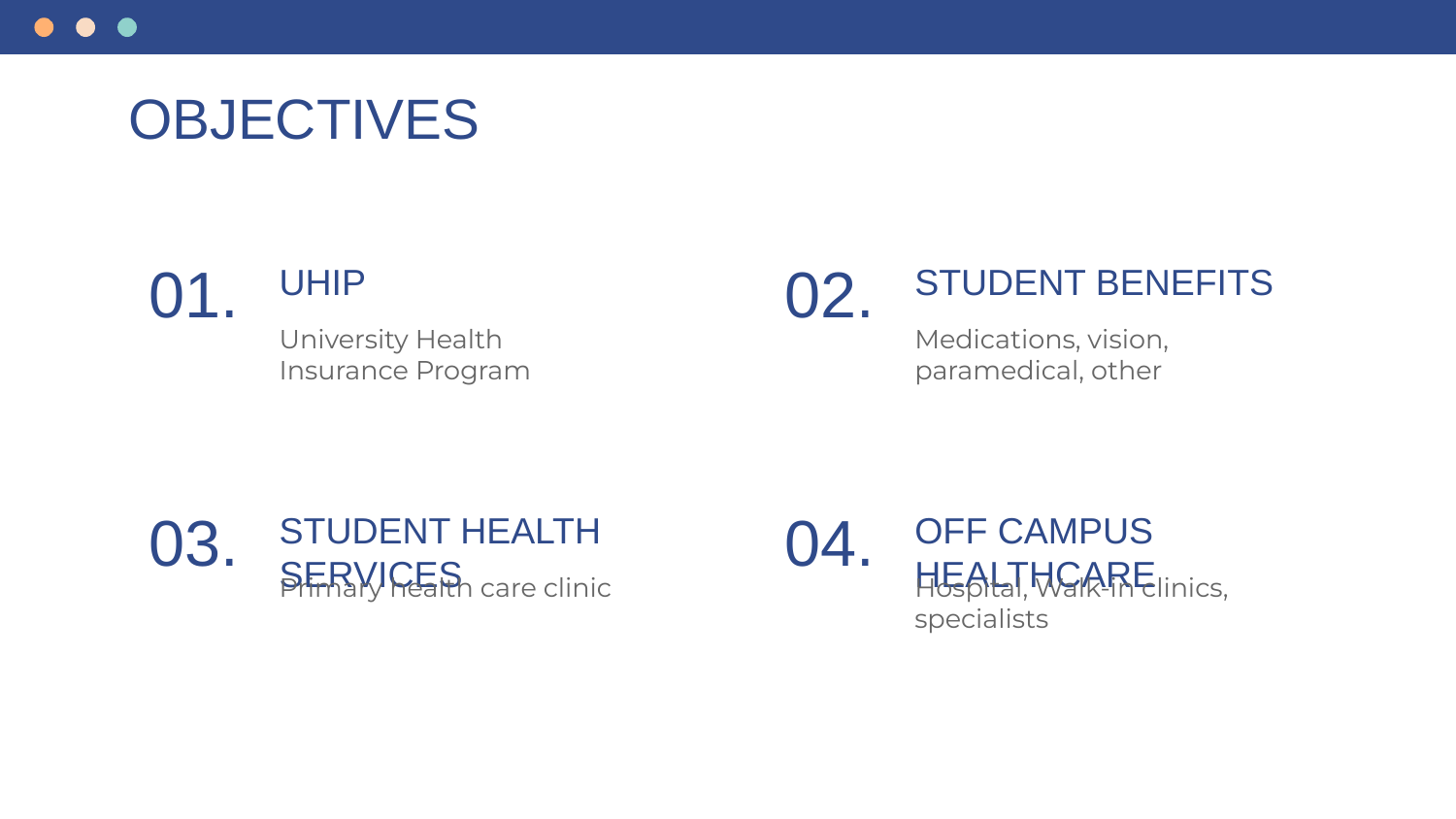

# OBJECTIVES
UHIP
STUDENT BENEFITS
01.
02.
University Health Insurance Program
Medications, vision, paramedical, other
STUDENT HEALTH SERVICES
OFF CAMPUS HEALTHCARE
03.
04.
Primary health care clinic
Hospital, Walk-in clinics, specialists